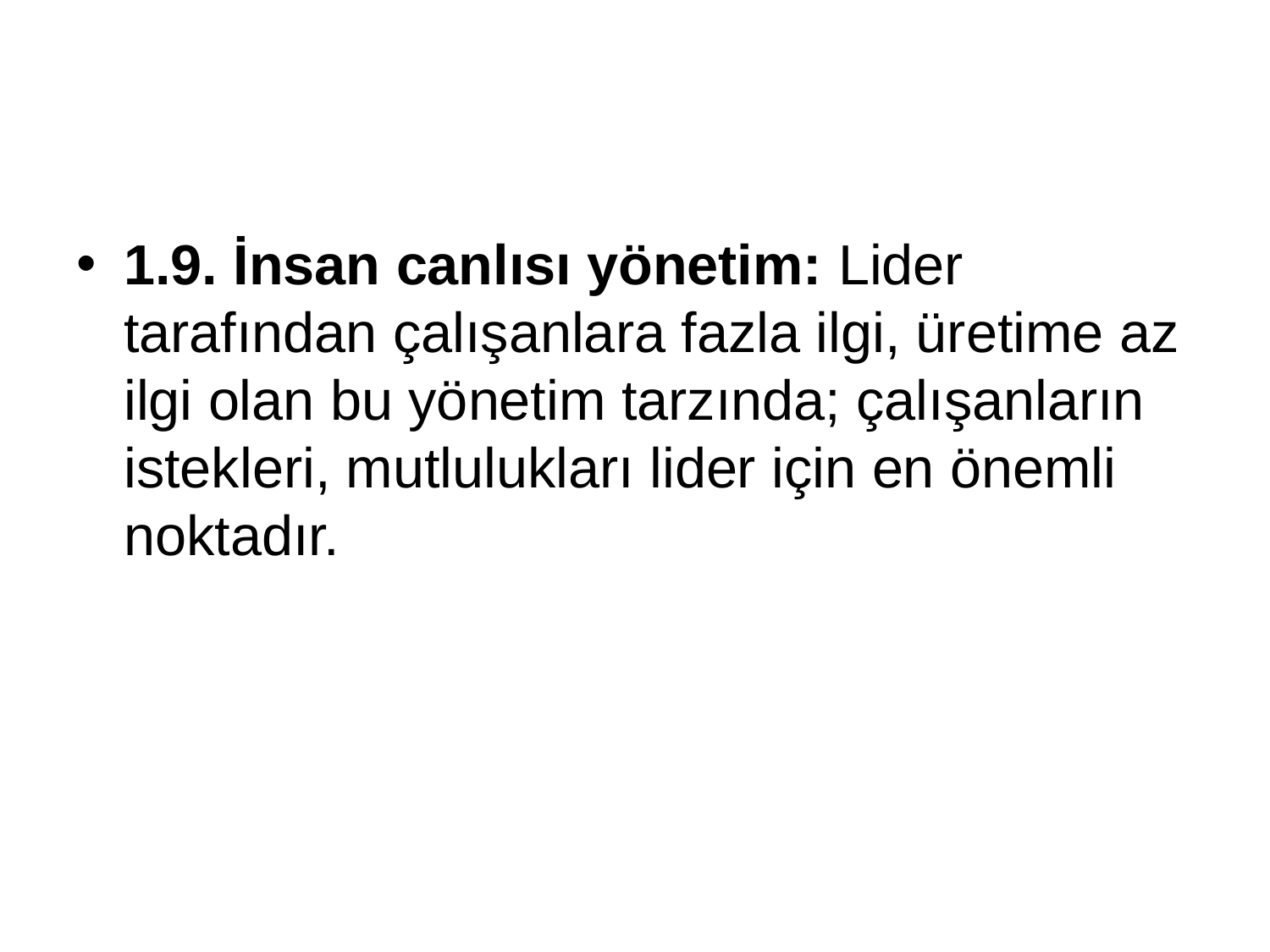

#
1.9. İnsan canlısı yönetim: Lider tarafından çalışanlara fazla ilgi, üretime az ilgi olan bu yönetim tarzında; çalışanların istekleri, mutlulukları lider için en önemli noktadır.